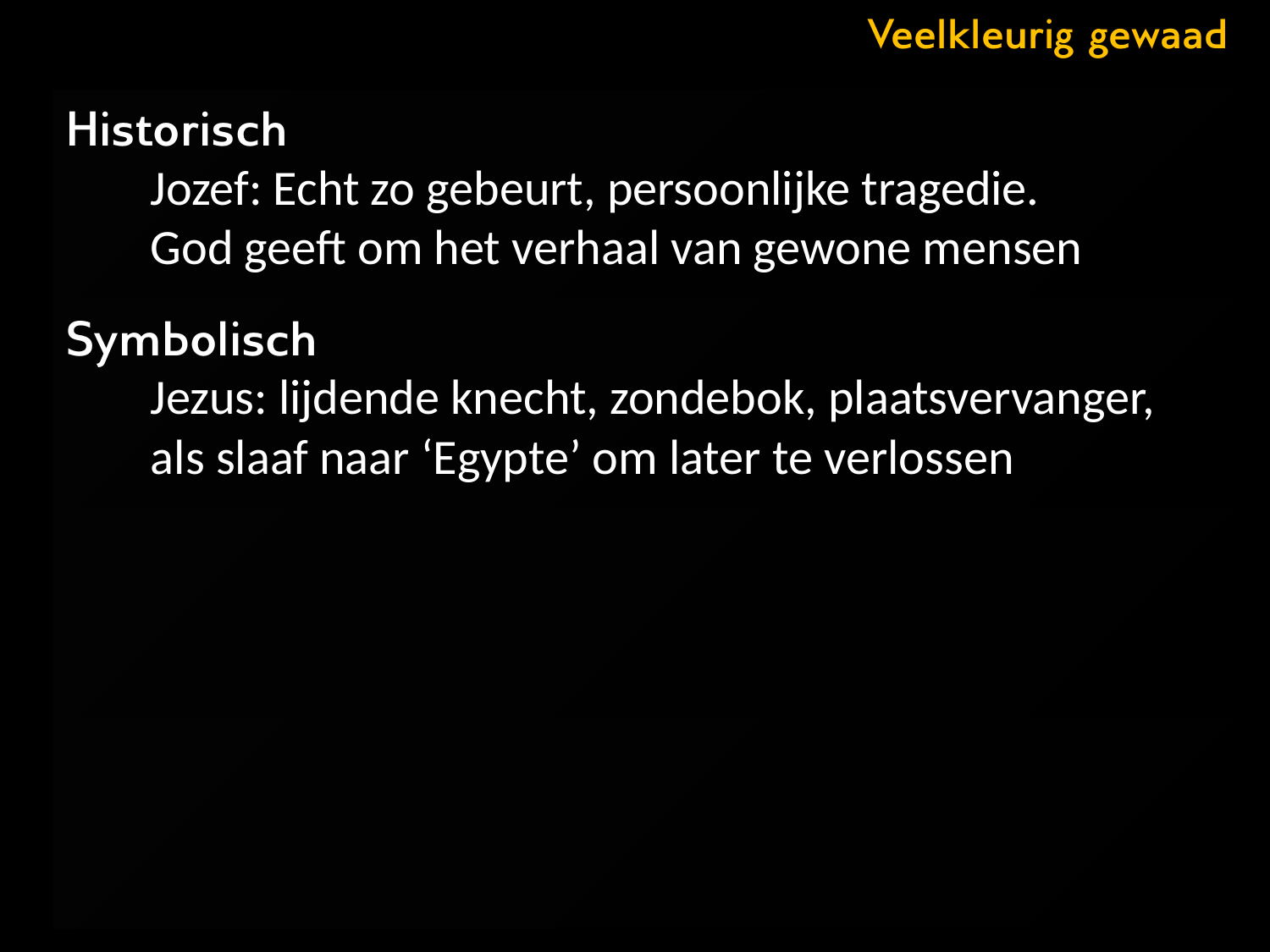

Veelkleurig gewaad
Historisch

Jozef: Echt zo gebeurt, persoonlijke tragedie.
God geeft om het verhaal van gewone mensen
Symbolisch

Jezus: lijdende knecht, zondebok, plaatsvervanger,
als slaaf naar ‘Egypte’ om later te verlossen